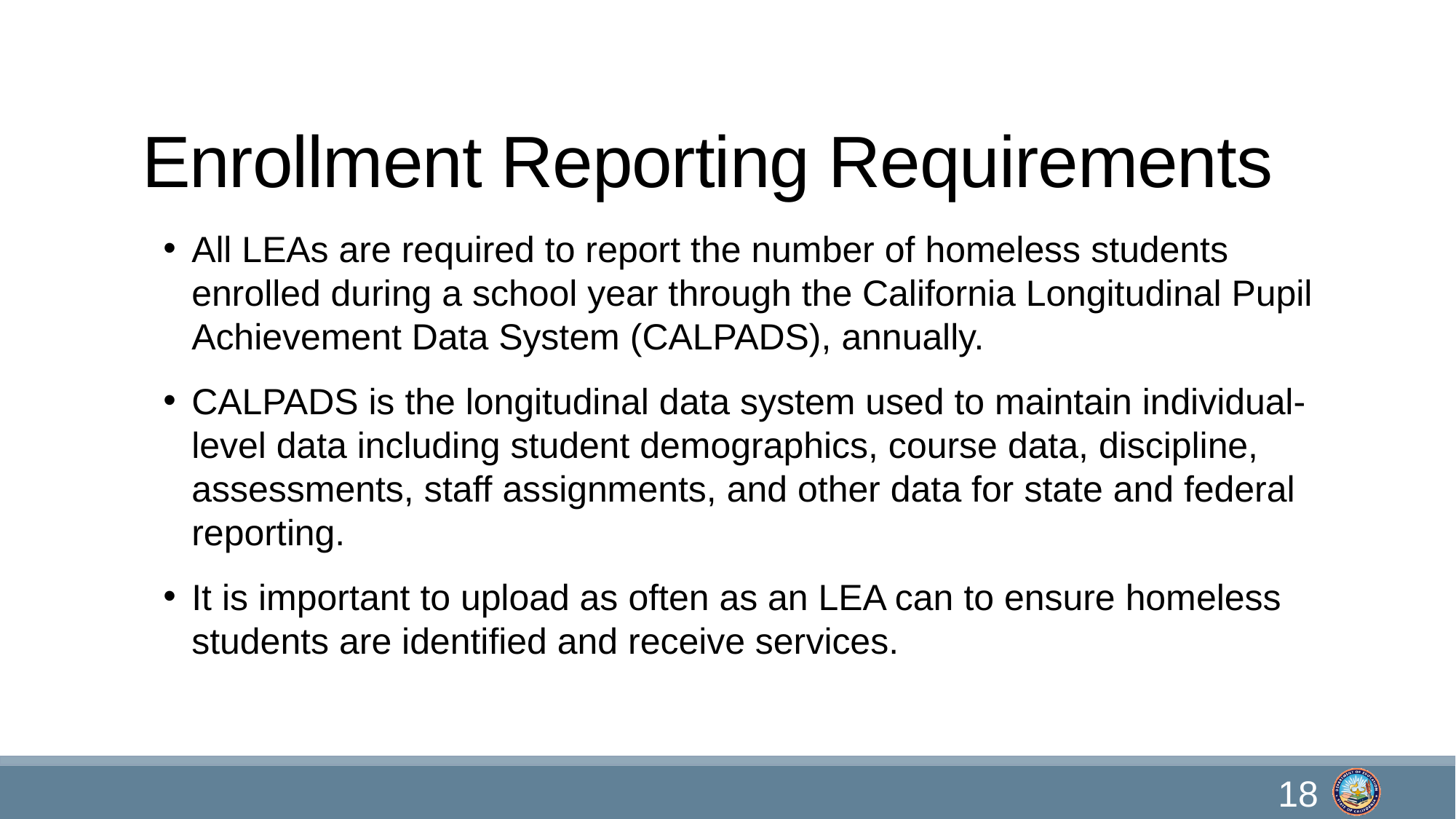

# Enrollment Reporting Requirements
All LEAs are required to report the number of homeless students enrolled during a school year through the California Longitudinal Pupil Achievement Data System (CALPADS), annually.
CALPADS is the longitudinal data system used to maintain individual-level data including student demographics, course data, discipline, assessments, staff assignments, and other data for state and federal reporting.
It is important to upload as often as an LEA can to ensure homeless students are identified and receive services.
18